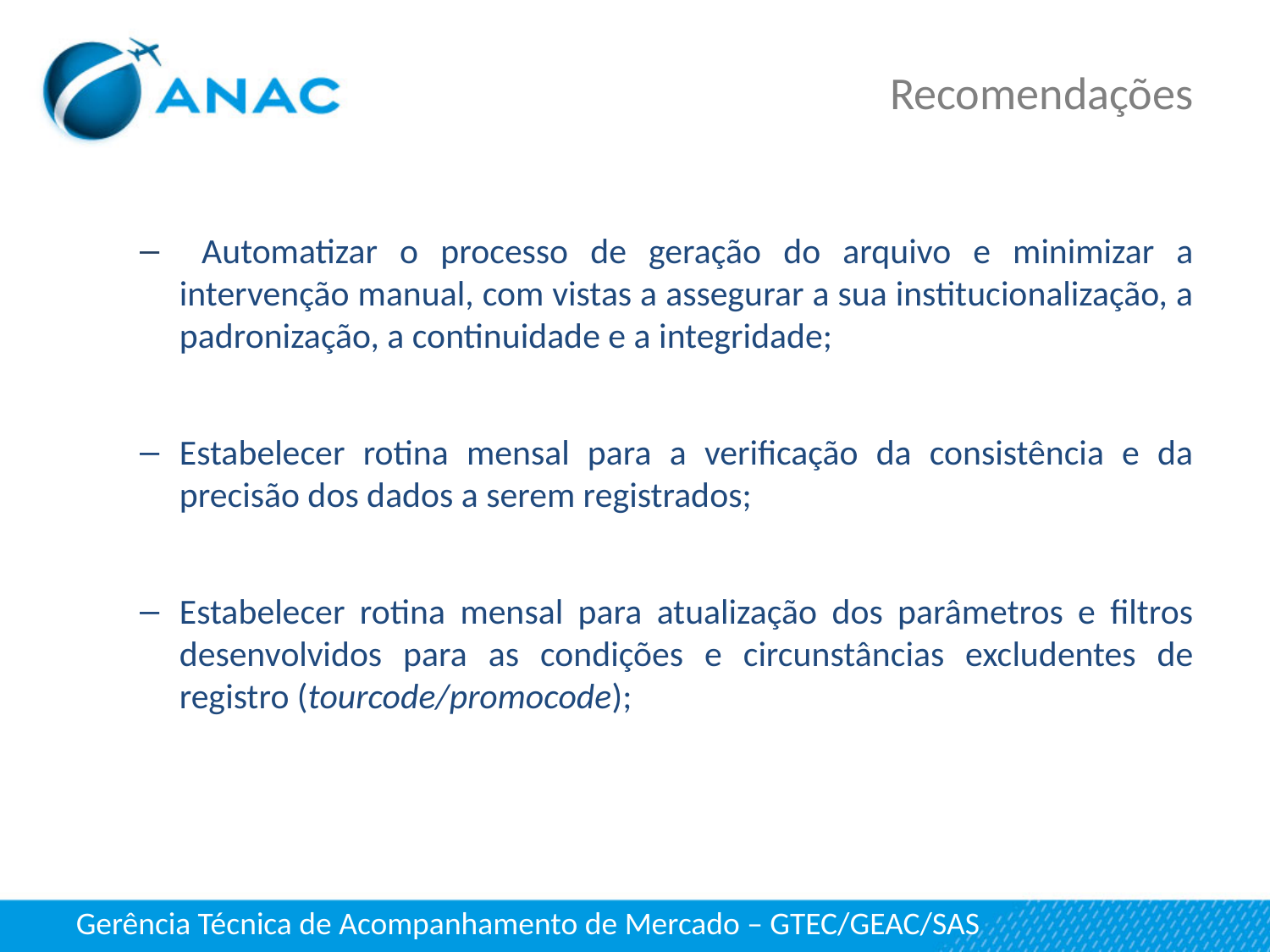

# Recomendações
 Automatizar o processo de geração do arquivo e minimizar a intervenção manual, com vistas a assegurar a sua institucionalização, a padronização, a continuidade e a integridade;

Estabelecer rotina mensal para a verificação da consistência e da precisão dos dados a serem registrados;

Estabelecer rotina mensal para atualização dos parâmetros e filtros desenvolvidos para as condições e circunstâncias excludentes de registro (tourcode/promocode);
Gerência Técnica de Acompanhamento de Mercado – GTEC/GEAC/SAS